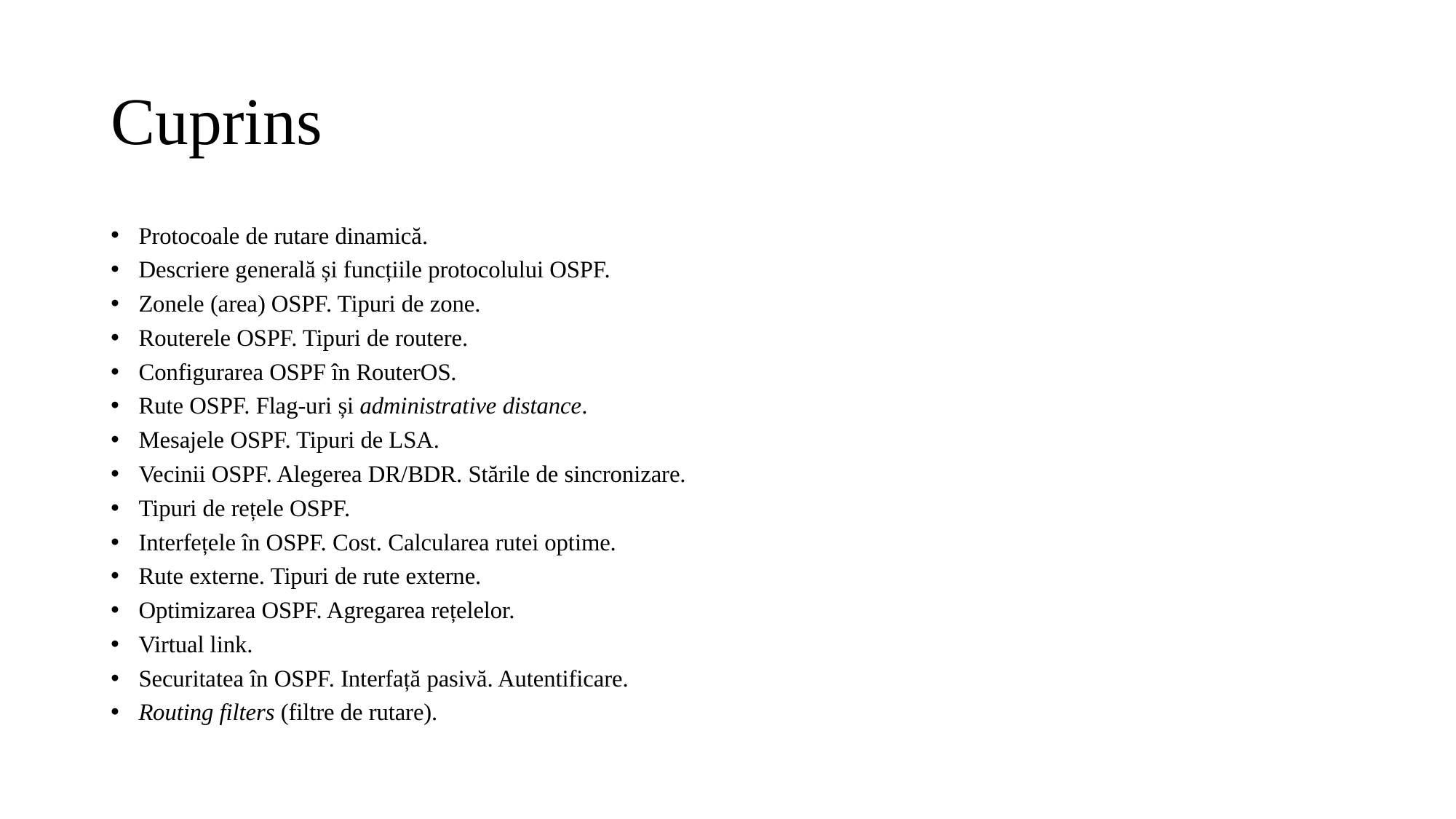

# Cuprins
Protocoale de rutare dinamică.
Descriere generală și funcțiile protocolului OSPF.
Zonele (area) OSPF. Tipuri de zone.
Routerele OSPF. Tipuri de routere.
Configurarea OSPF în RouterOS.
Rute OSPF. Flag-uri și administrative distance.
Mesajele OSPF. Tipuri de LSA.
Vecinii OSPF. Alegerea DR/BDR. Stările de sincronizare.
Tipuri de rețele OSPF.
Interfețele în OSPF. Cost. Calcularea rutei optime.
Rute externe. Tipuri de rute externe.
Optimizarea OSPF. Agregarea rețelelor.
Virtual link.
Securitatea în OSPF. Interfață pasivă. Autentificare.
Routing filters (filtre de rutare).